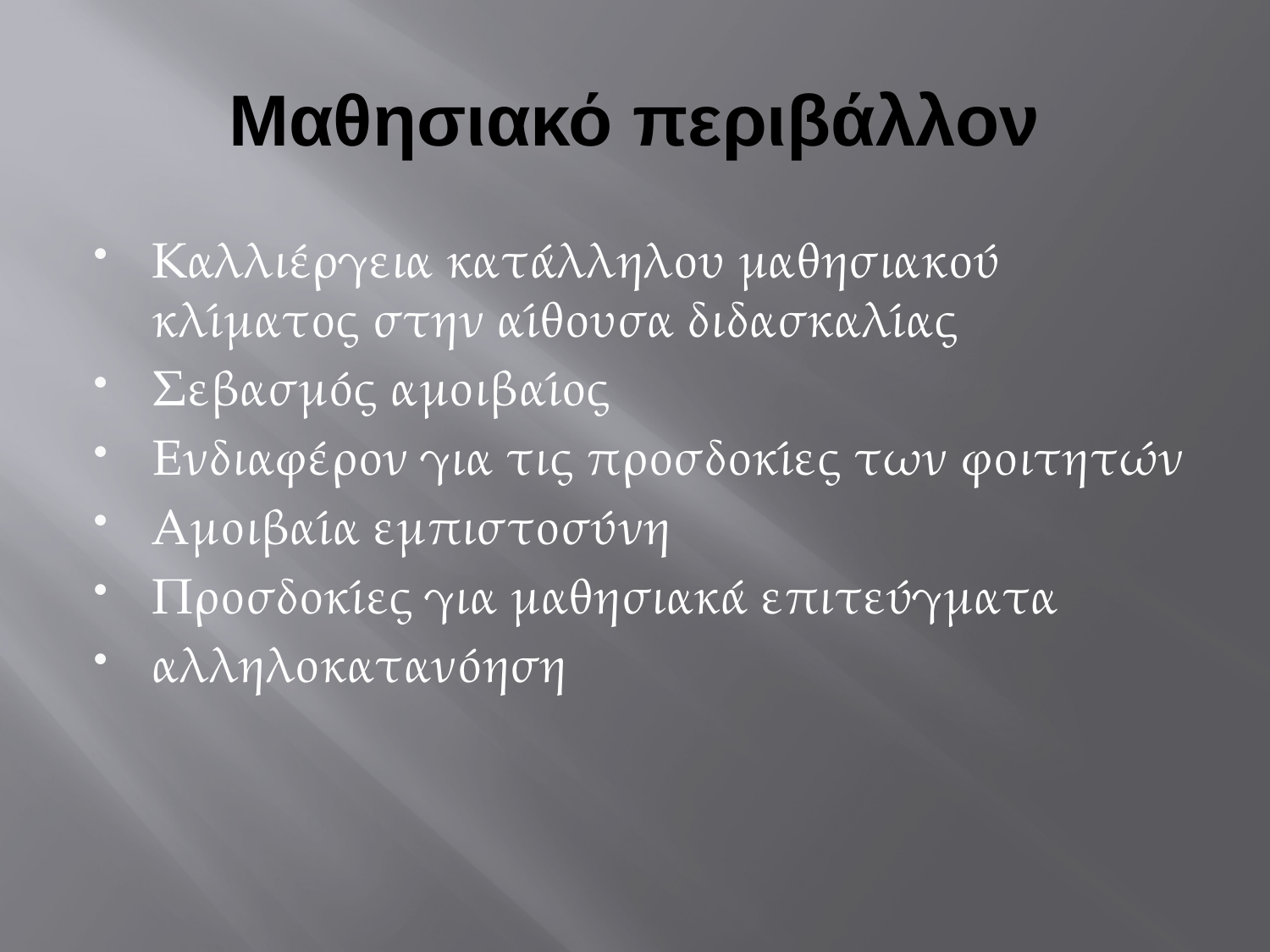

# Μαθησιακό περιβάλλον
Καλλιέργεια κατάλληλου μαθησιακού κλίματος στην αίθουσα διδασκαλίας
Σεβασμός αμοιβαίος
Ενδιαφέρον για τις προσδοκίες των φοιτητών
Αμοιβαία εμπιστοσύνη
Προσδοκίες για μαθησιακά επιτεύγματα
αλληλοκατανόηση